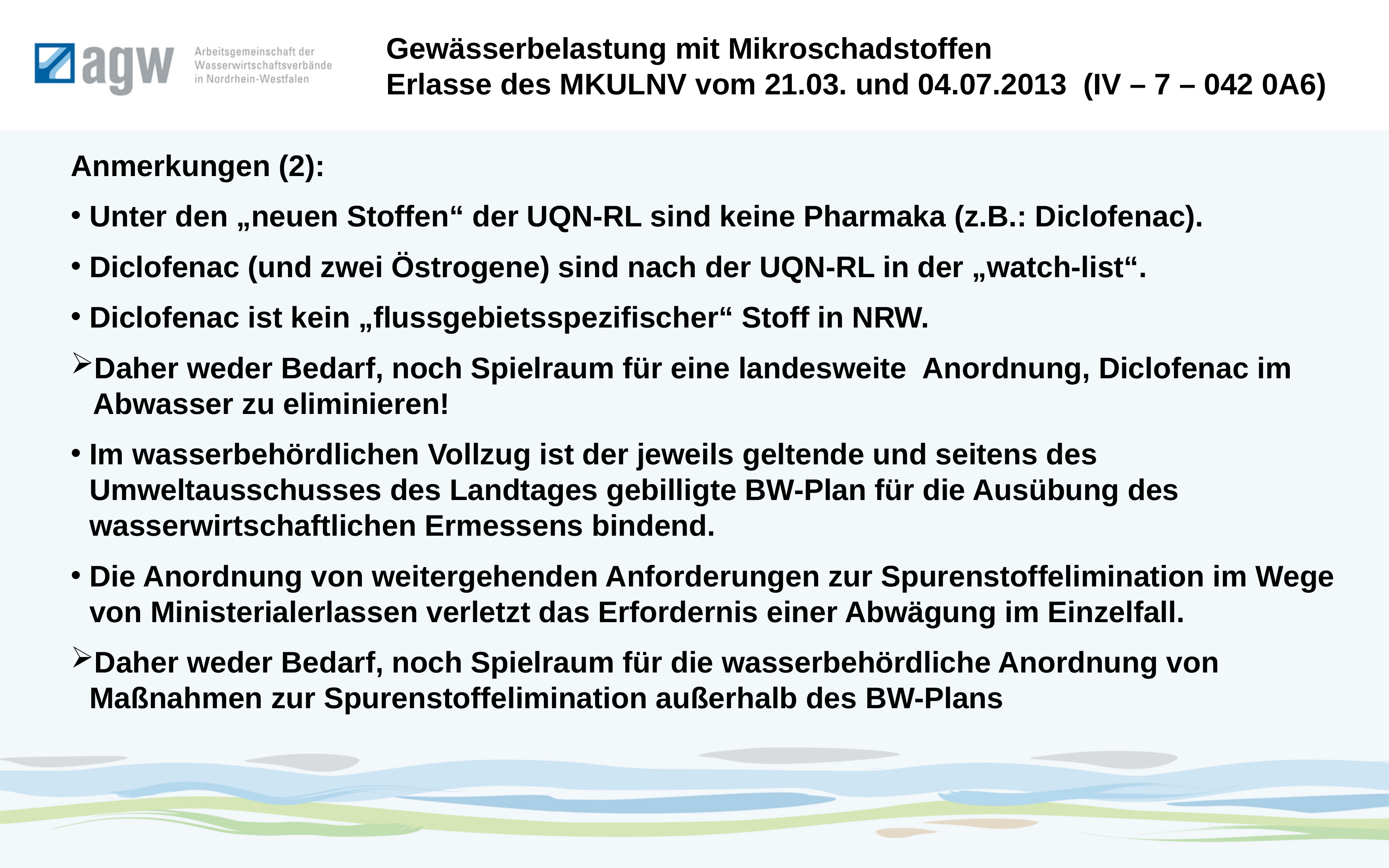

Gewässerbelastung mit Mikroschadstoffen
Erlasse des MKULNV vom 21.03. und 04.07.2013  (IV – 7 – 042 0A6)
Anmerkungen (2):
Unter den „neuen Stoffen“ der UQN-RL sind keine Pharmaka (z.B.: Diclofenac).
Diclofenac (und zwei Östrogene) sind nach der UQN-RL in der „watch-list“.
Diclofenac ist kein „flussgebietsspezifischer“ Stoff in NRW.
Daher weder Bedarf, noch Spielraum für eine landesweite  Anordnung, Diclofenac im Abwasser zu eliminieren!
Im wasserbehördlichen Vollzug ist der jeweils geltende und seitens des Umweltausschusses des Landtages gebilligte BW-Plan für die Ausübung des wasserwirtschaftlichen Ermessens bindend.
Die Anordnung von weitergehenden Anforderungen zur Spurenstoffelimination im Wege von Ministerialerlassen verletzt das Erfordernis einer Abwägung im Einzelfall.
Daher weder Bedarf, noch Spielraum für die wasserbehördliche Anordnung von Maßnahmen zur Spurenstoffelimination außerhalb des BW-Plans